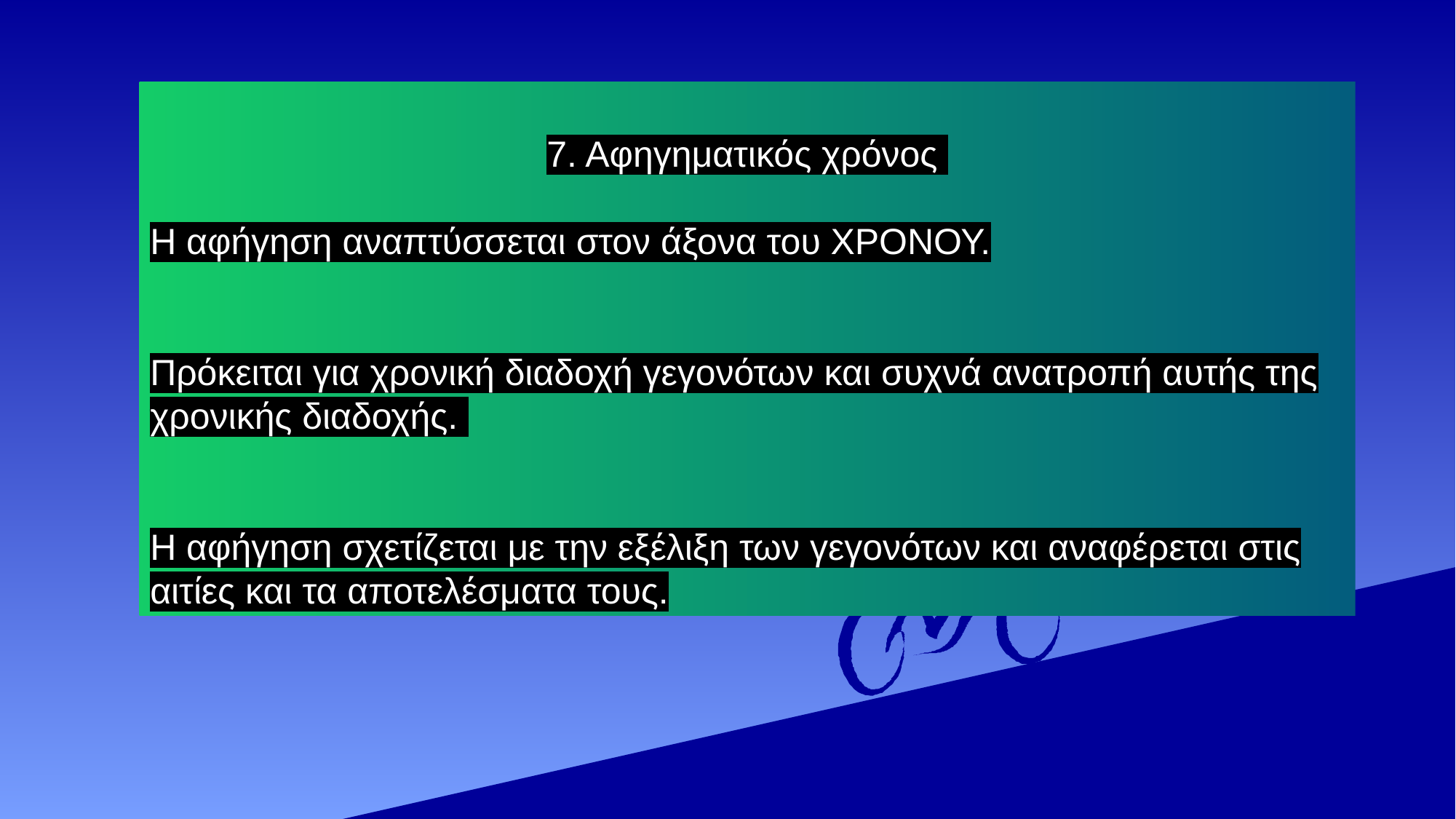

7. Αφηγηματικός χρόνος

Η αφήγηση αναπτύσσεται στον άξονα του ΧΡΟΝΟΥ.

Πρόκειται για χρονική διαδοχή γεγονότων και συχνά ανατροπή αυτής της χρονικής διαδοχής.

Η αφήγηση σχετίζεται με την εξέλιξη των γεγονότων και αναφέρεται στις αιτίες και τα αποτελέσματα τους.